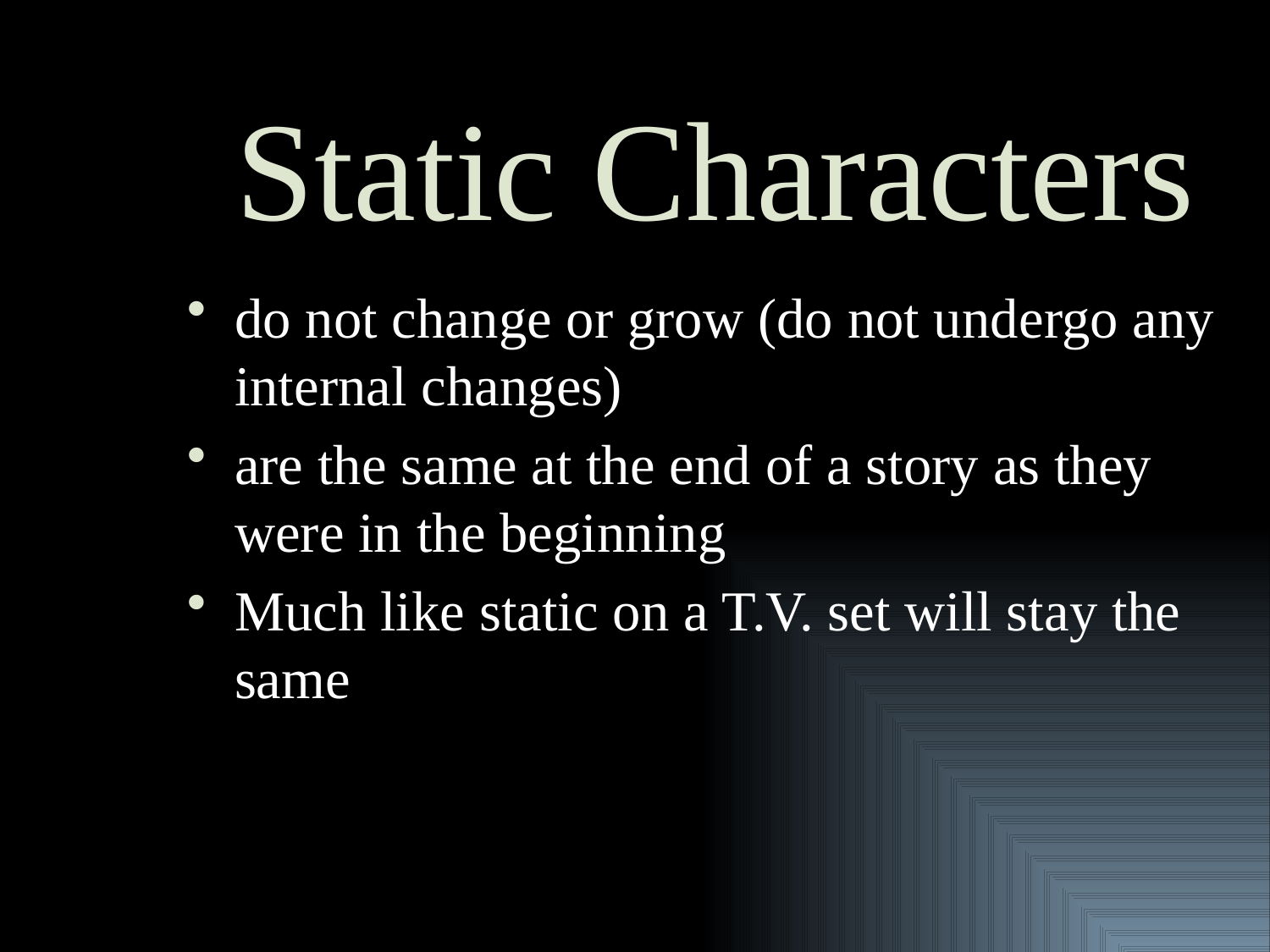

# Static Characters
do not change or grow (do not undergo any internal changes)
are the same at the end of a story as they were in the beginning
Much like static on a T.V. set will stay the same